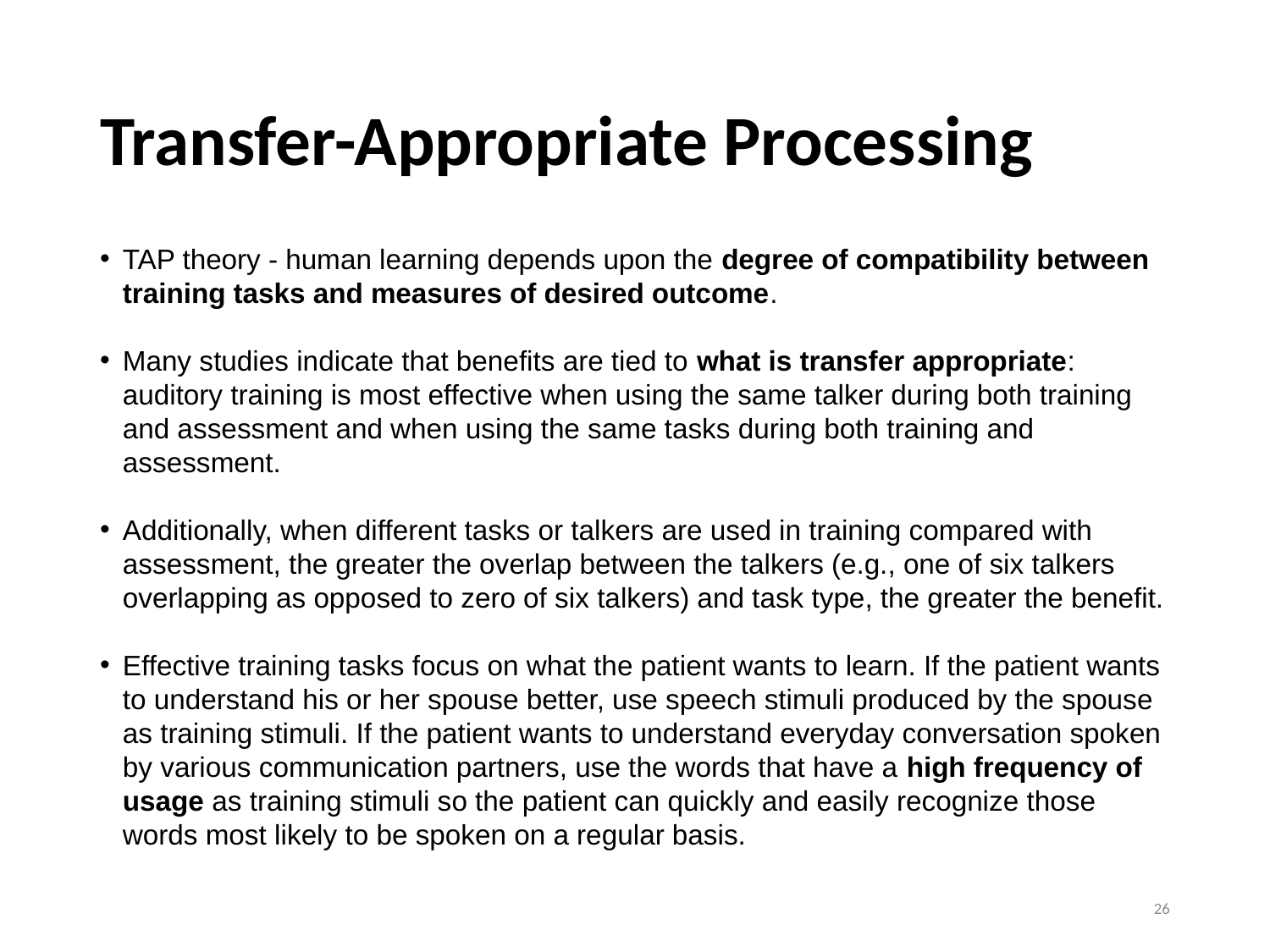

# Transfer-Appropriate Processing
TAP theory - human learning depends upon the degree of compatibility between  training tasks and measures of desired outcome.

Many studies indicate that benefits are tied to what is transfer appropriate: auditory training is most effective when using the same talker during both training and assessment and when using the same tasks during both training and assessment.

Additionally, when different tasks or talkers are used in training compared with assessment, the greater the overlap between the talkers (e.g., one of six talkers overlapping as opposed to zero of six talkers) and task type, the greater the benefit.

Effective training tasks focus on what the patient wants to learn. If the patient wants to understand his or her spouse better, use speech stimuli produced by the spouse as training stimuli. If the patient wants to understand everyday conversation spoken by various communication partners, use the words that have a high frequency of usage as training stimuli so the patient can quickly and easily recognize those words most likely to be spoken on a regular basis.
26